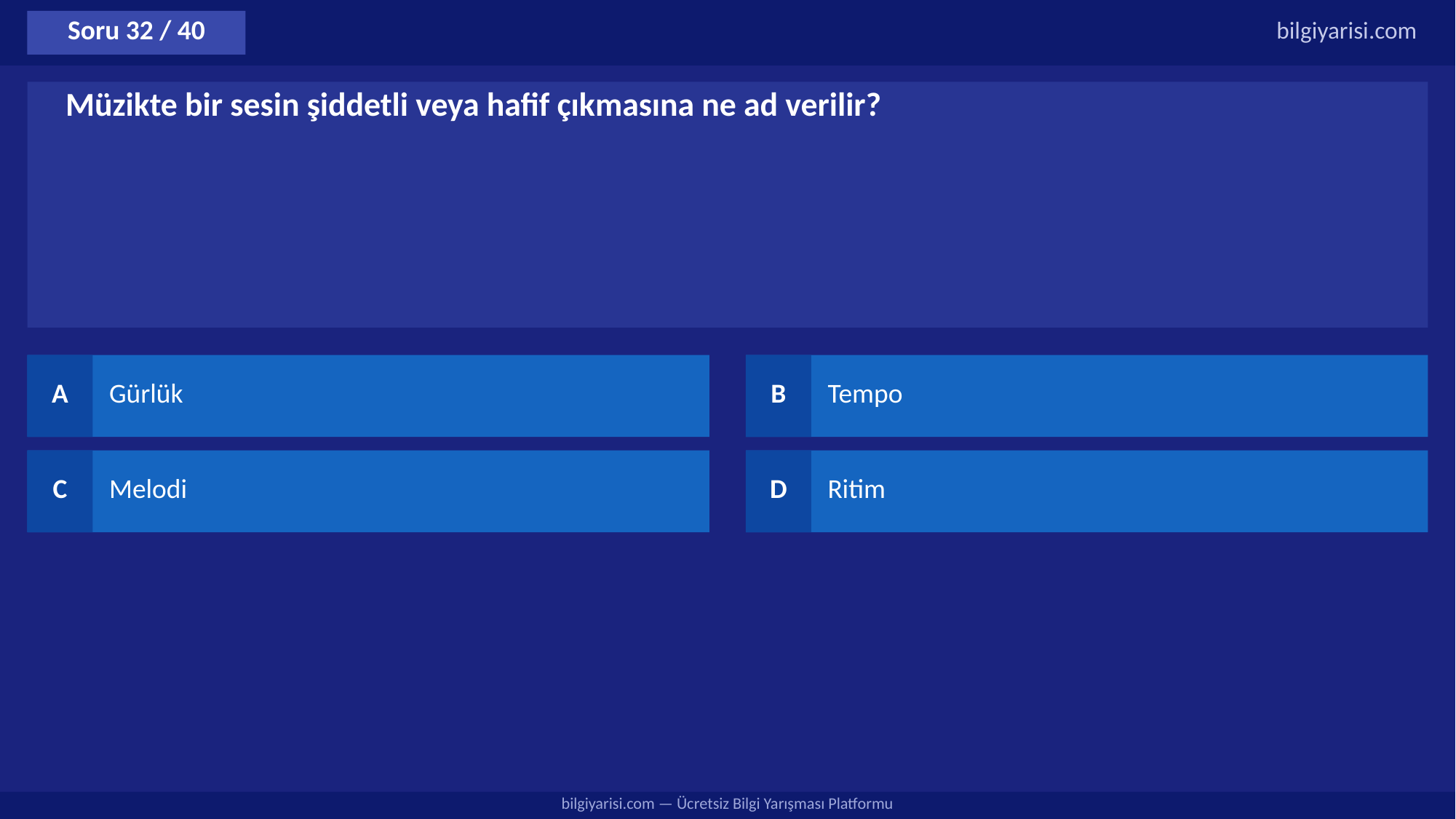

Soru 32 / 40
bilgiyarisi.com

Müzikte bir sesin şiddetli veya hafif çıkmasına ne ad verilir?

A
Gürlük

B
Tempo

C
Melodi

D
Ritim
bilgiyarisi.com — Ücretsiz Bilgi Yarışması Platformu